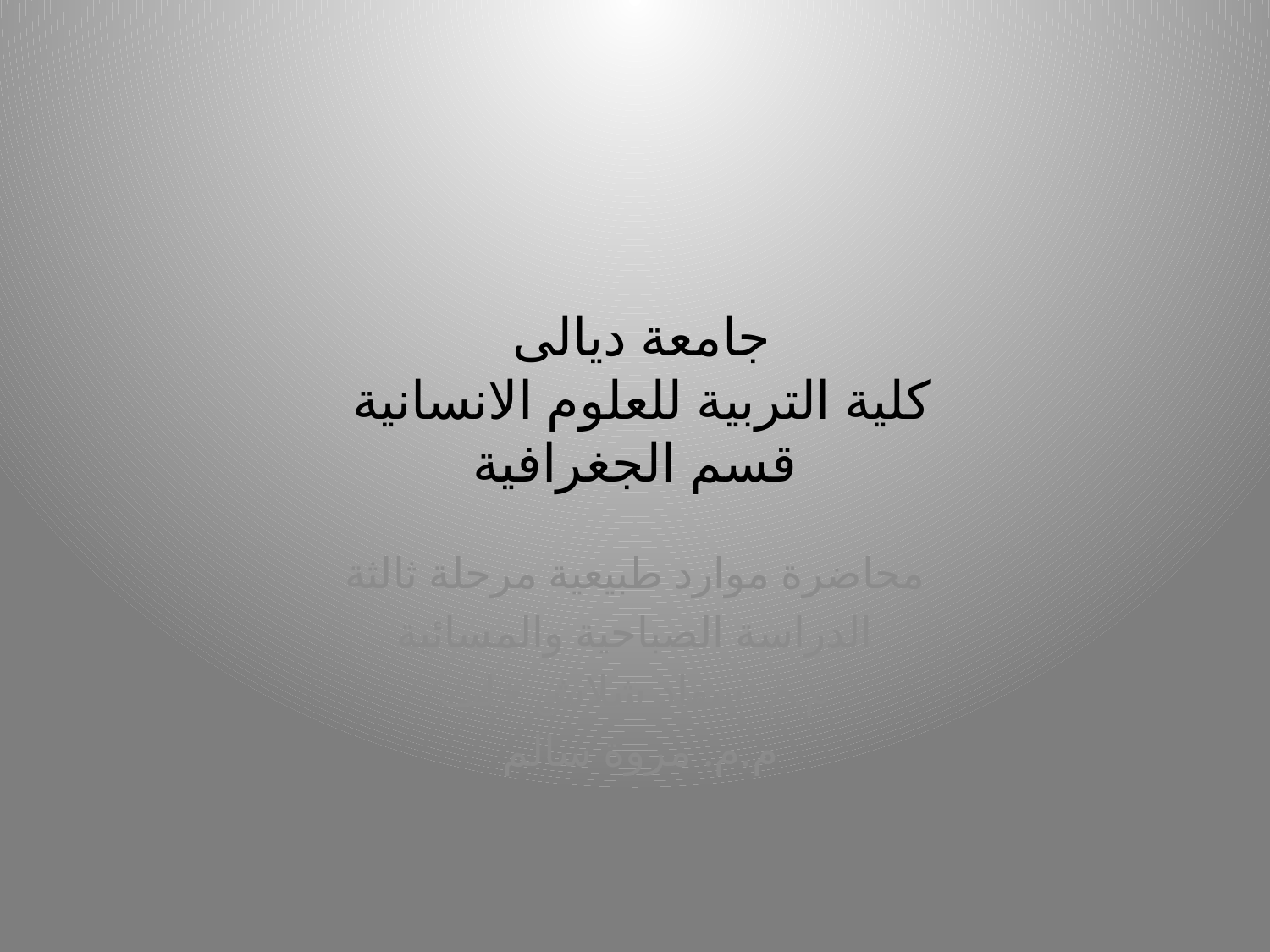

# جامعة ديالى كلية التربية للعلوم الانسانية قسم الجغرافية
محاضرة موارد طبيعية مرحلة ثالثة
الدراسة الصباحية والمسائية
م.م. سهاد شلاش خلف
م.م. مروة سالم